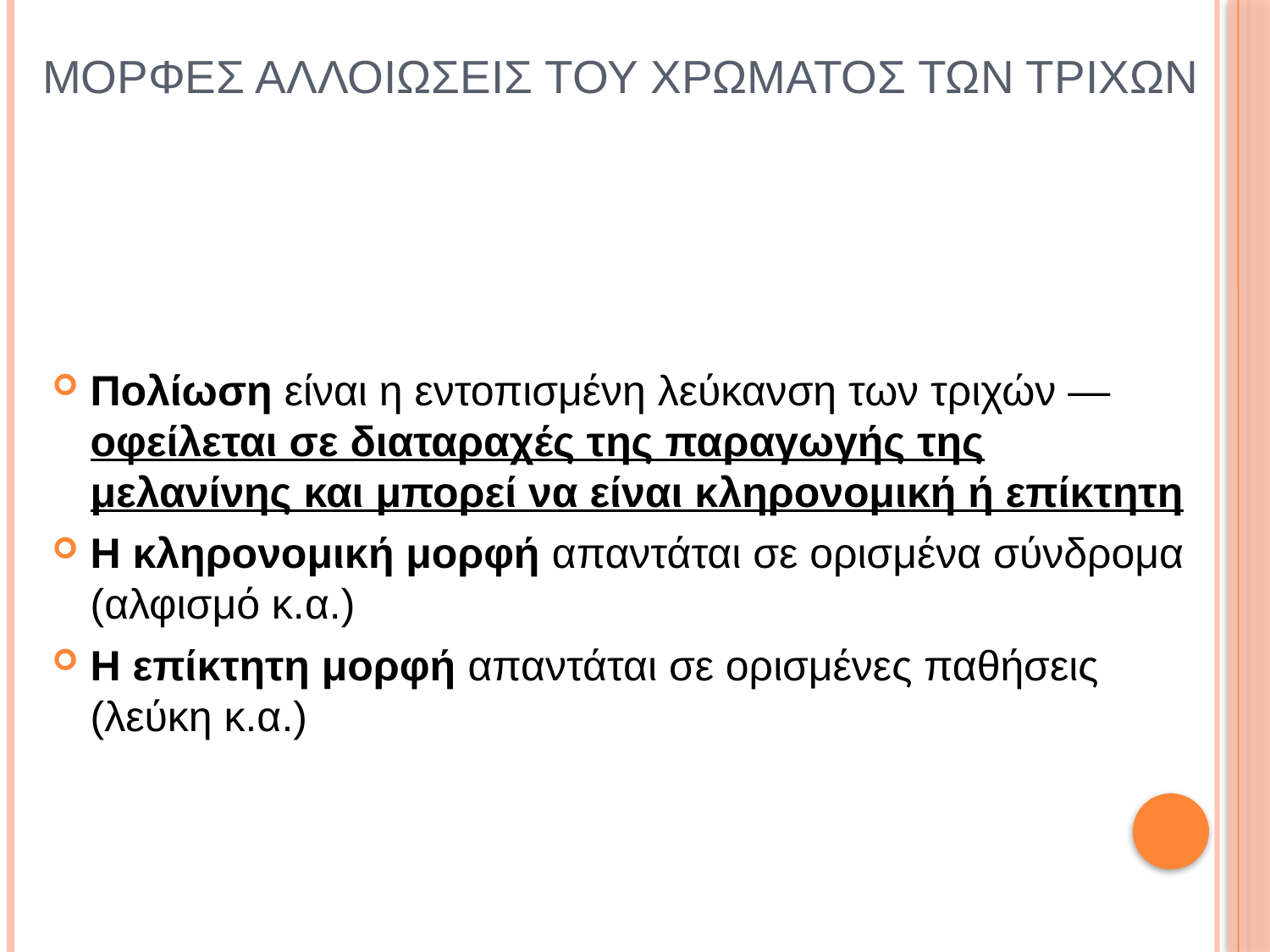

# Μορφεσ αλλοιωσεισ του χρωματοσ των τριχων
Πολίωση είναι η εντοπισμένη λεύκανση των τριχών —οφείλεται σε διαταραχές της παραγωγής της μελανίνης και μπορεί να είναι κληρονομική ή επίκτητη
Η κληρονομική μορφή απαντάται σε ορισμένα σύνδρομα (αλφισμό κ.α.)
Η επίκτητη μορφή απαντάται σε ορισμένες παθήσεις (λεύκη κ.α.)